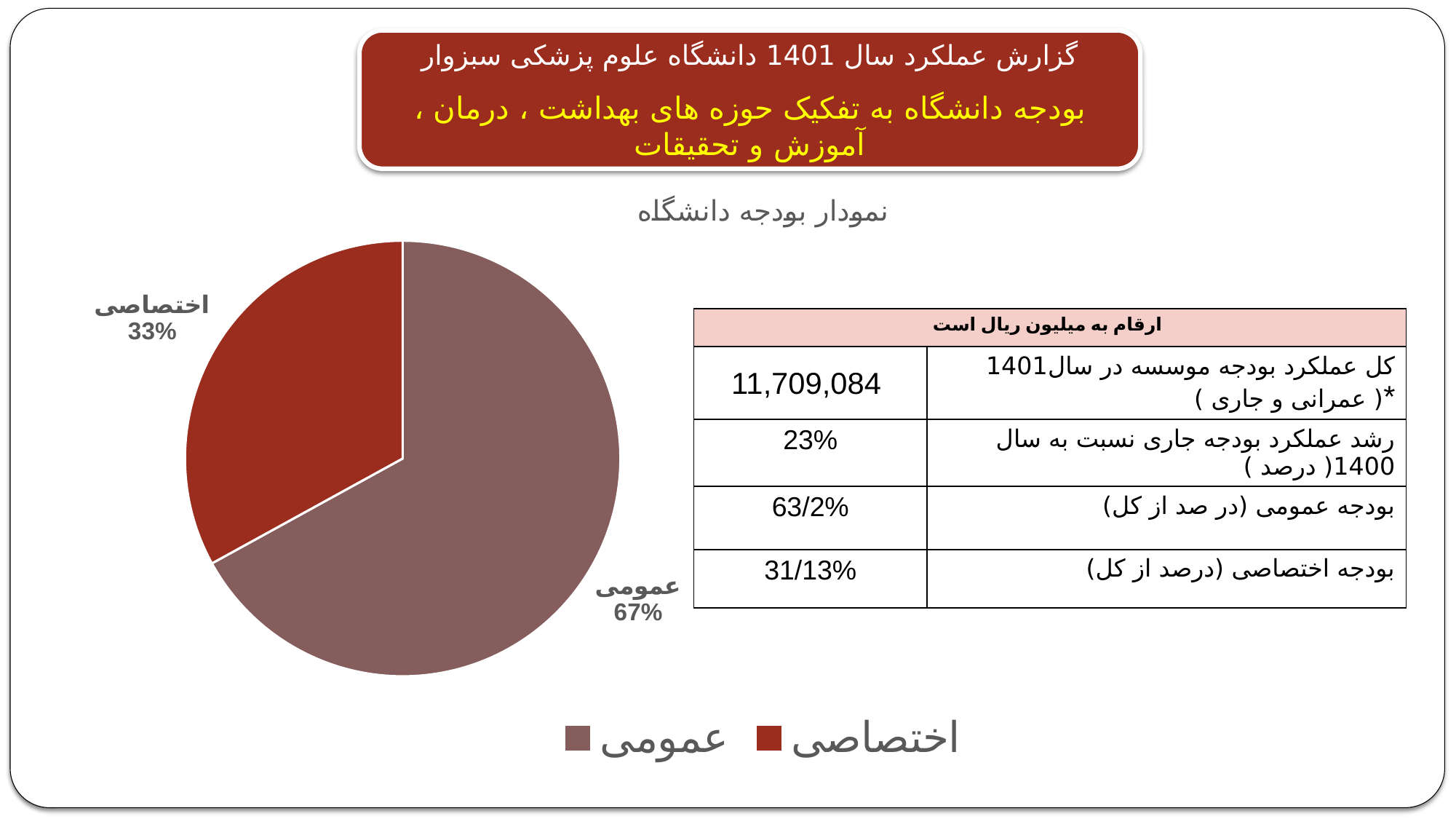

گزارش عملکرد سال 1401 دانشگاه علوم پزشکی سبزوار

بودجه دانشگاه به تفکیک حوزه های بهداشت ، درمان ، آموزش و تحقیقات

### Chart: نمودار بودجه دانشگاه

| Category | Sales |
|---|---|
| عمومی | 0.632 |
| اختصاصی | 0.3113 |
| ارقام به میلیون ریال است |  |
| --- | --- |
| 11,709,084 | کل عملکرد بودجه موسسه در سال1401 ( عمرانی و جاری )\* |
| 23% | رشد عملکرد بودجه جاری نسبت به سال 1400( درصد ) |
| 63/2% | بودجه عمومی (در صد از کل) |
| 31/13% | بودجه اختصاصی (درصد از کل) |